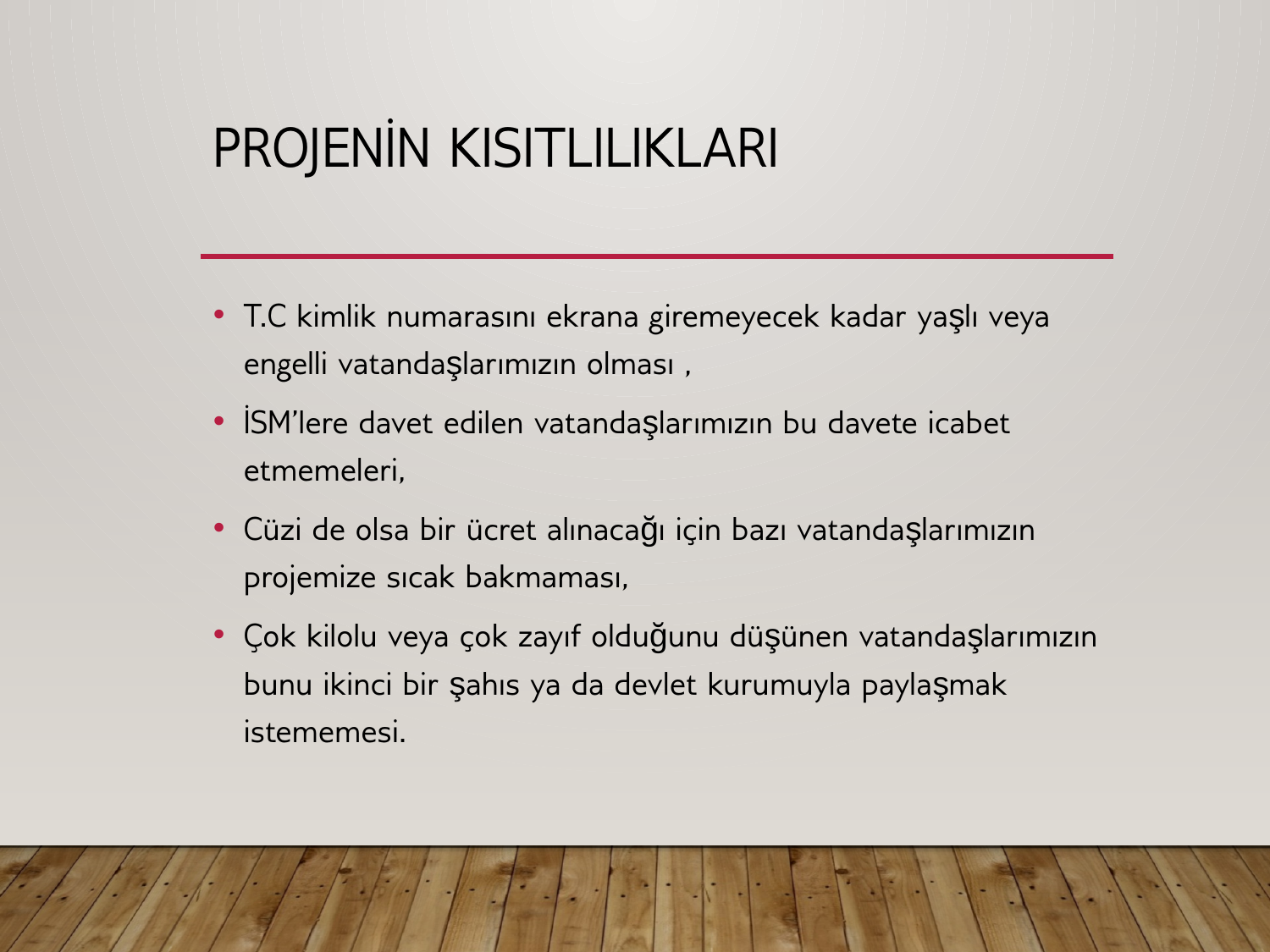

# PROJENİN KISITLILIKLARI
T.C kimlik numarasını ekrana giremeyecek kadar yaşlı veya engelli vatandaşlarımızın olması ,
İSM’lere davet edilen vatandaşlarımızın bu davete icabet etmemeleri,
Cüzi de olsa bir ücret alınacağı için bazı vatandaşlarımızın projemize sıcak bakmaması,
Çok kilolu veya çok zayıf olduğunu düşünen vatandaşlarımızın bunu ikinci bir şahıs ya da devlet kurumuyla paylaşmak istememesi.